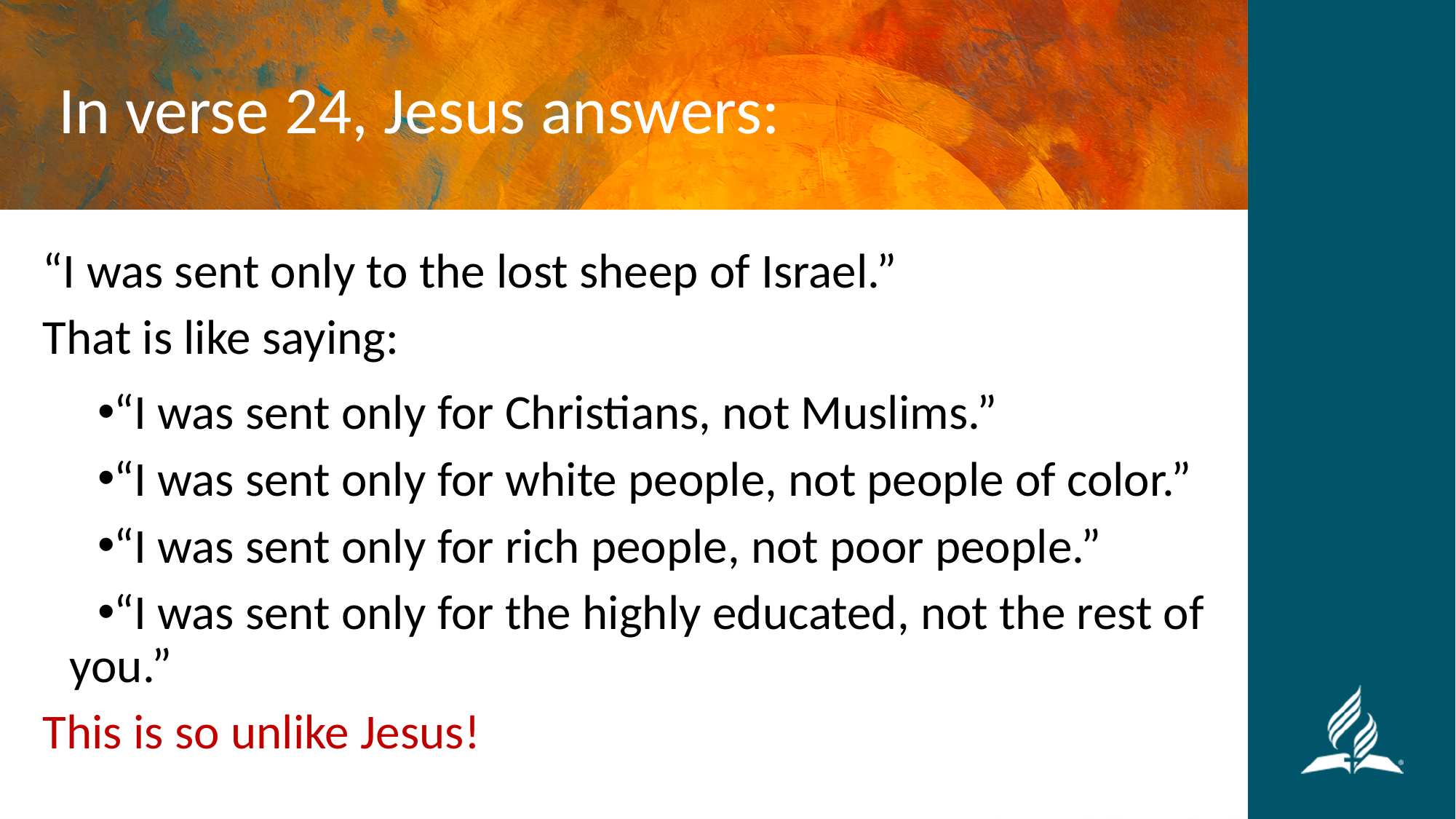

# In verse 24, Jesus answers:

“I was sent only to the lost sheep of Israel.”
That is like saying:
“I was sent only for Christians, not Muslims.”
“I was sent only for white people, not people of color.”
“I was sent only for rich people, not poor people.”
“I was sent only for the highly educated, not the rest of you.”
This is so unlike Jesus!